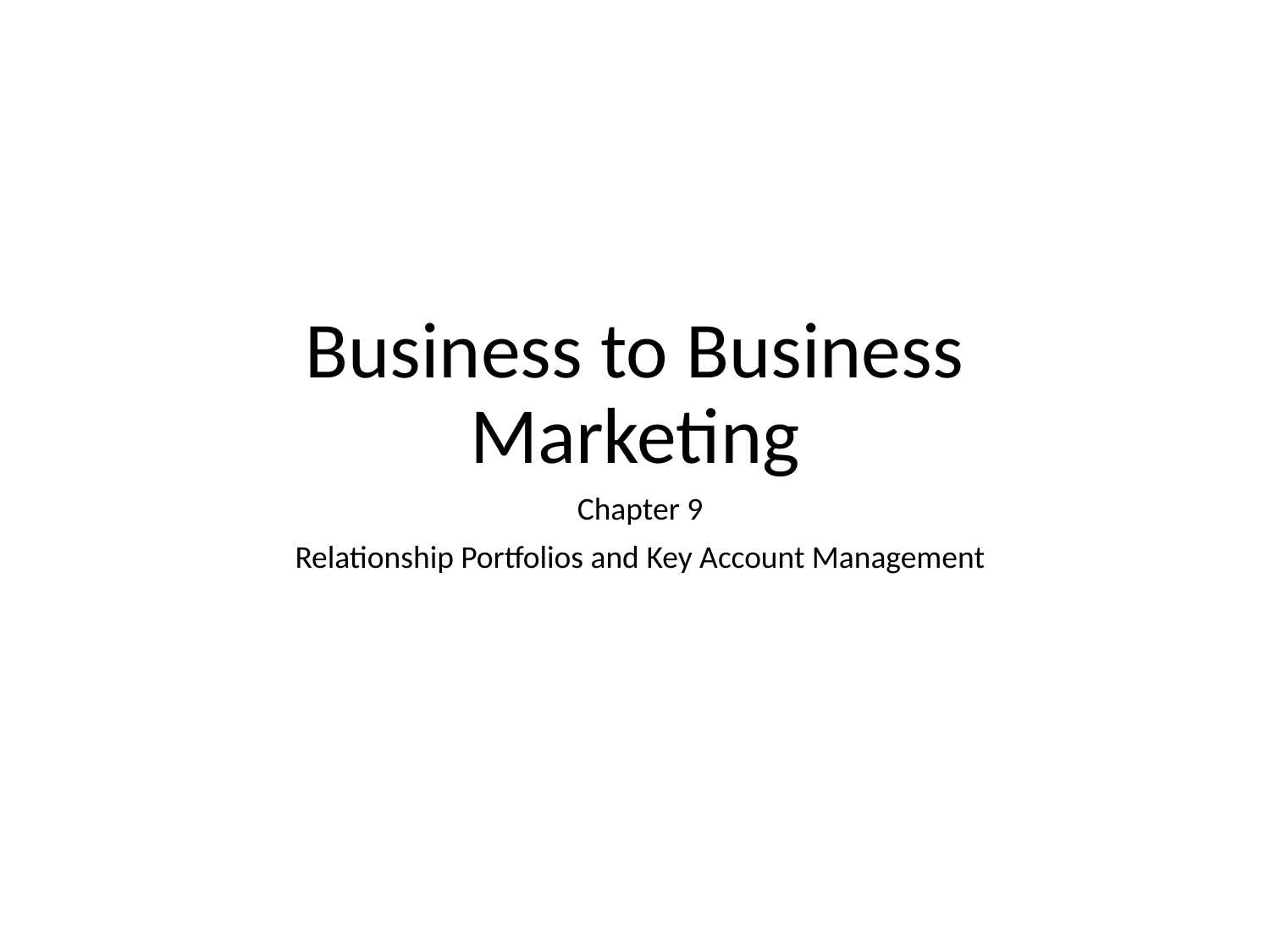

# Business to Business Marketing
Chapter 9
Relationship Portfolios and Key Account Management